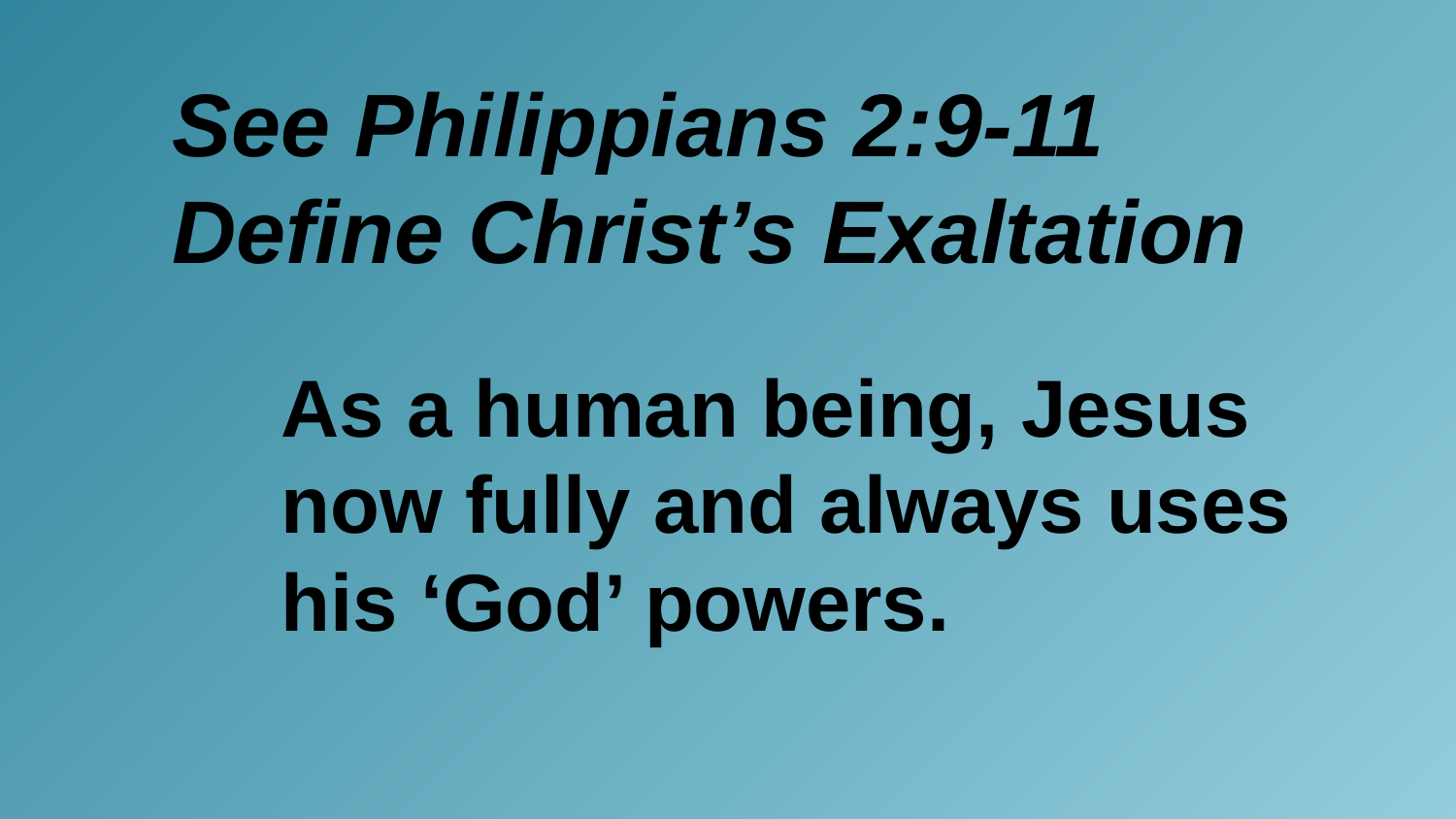

See Philippians 2:9-11
Define Christ’s Exaltation
As a human being, Jesus now fully and always uses his ‘God’ powers.